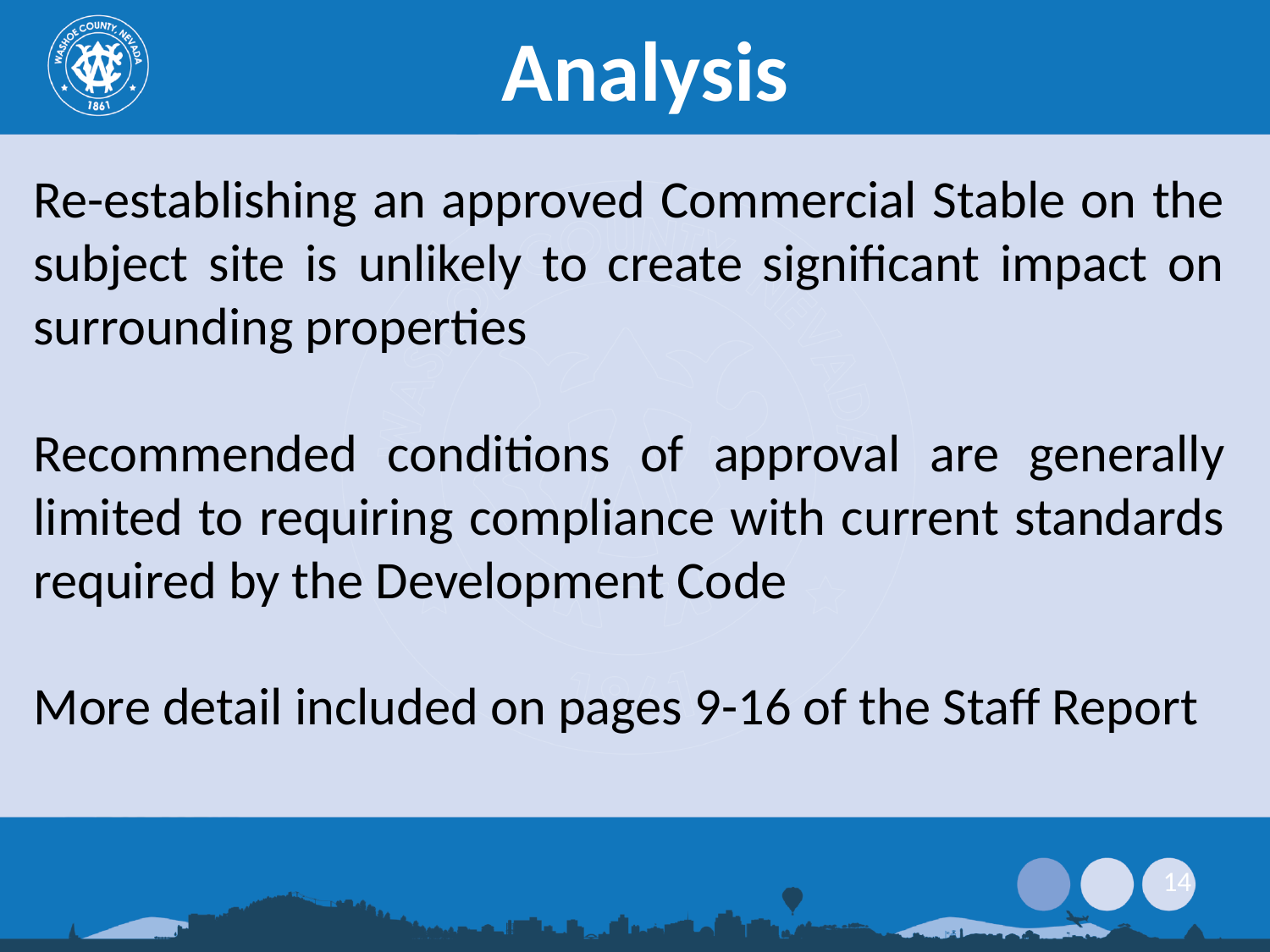

# Analysis
Re-establishing an approved Commercial Stable on the subject site is unlikely to create significant impact on surrounding properties

Recommended conditions of approval are generally limited to requiring compliance with current standards required by the Development Code

More detail included on pages 9-16 of the Staff Report